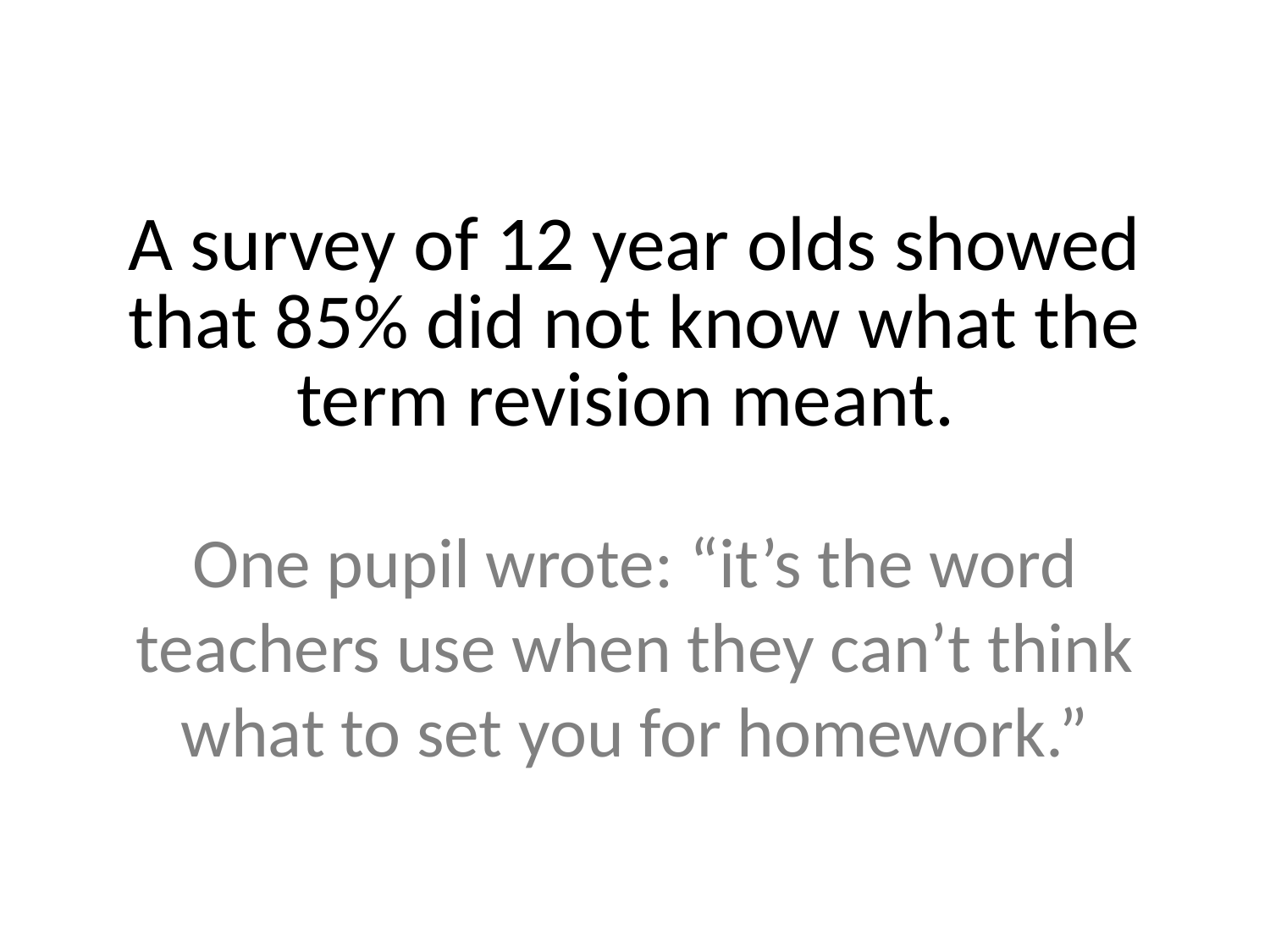

# A survey of 12 year olds showed that 85% did not know what the term revision meant.
One pupil wrote: “it’s the word teachers use when they can’t think what to set you for homework.”